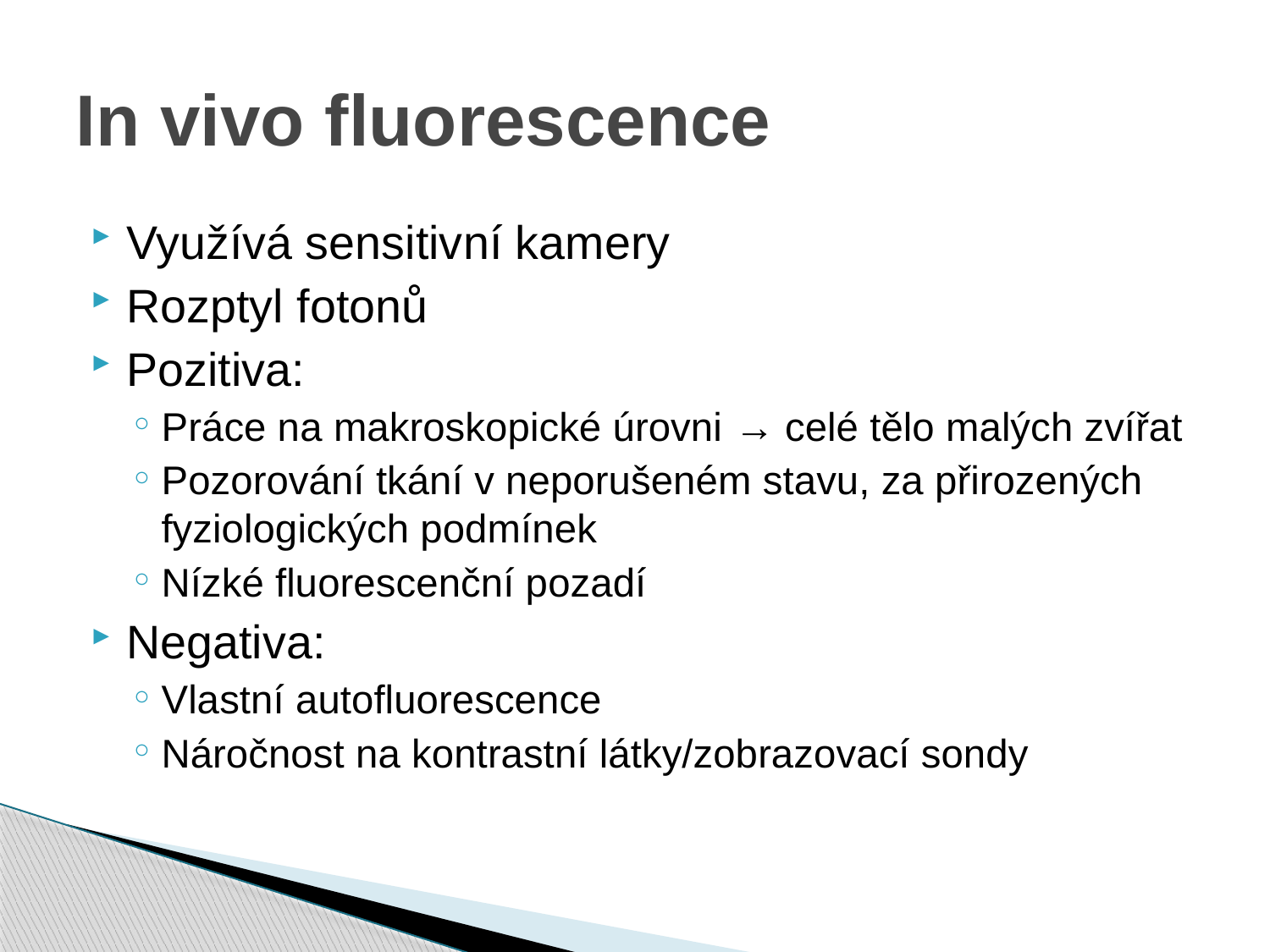

# In vivo fluorescence
Využívá sensitivní kamery
Rozptyl fotonů
Pozitiva:
Práce na makroskopické úrovni → celé tělo malých zvířat
Pozorování tkání v neporušeném stavu, za přirozených fyziologických podmínek
Nízké fluorescenční pozadí
Negativa:
Vlastní autofluorescence
Náročnost na kontrastní látky/zobrazovací sondy